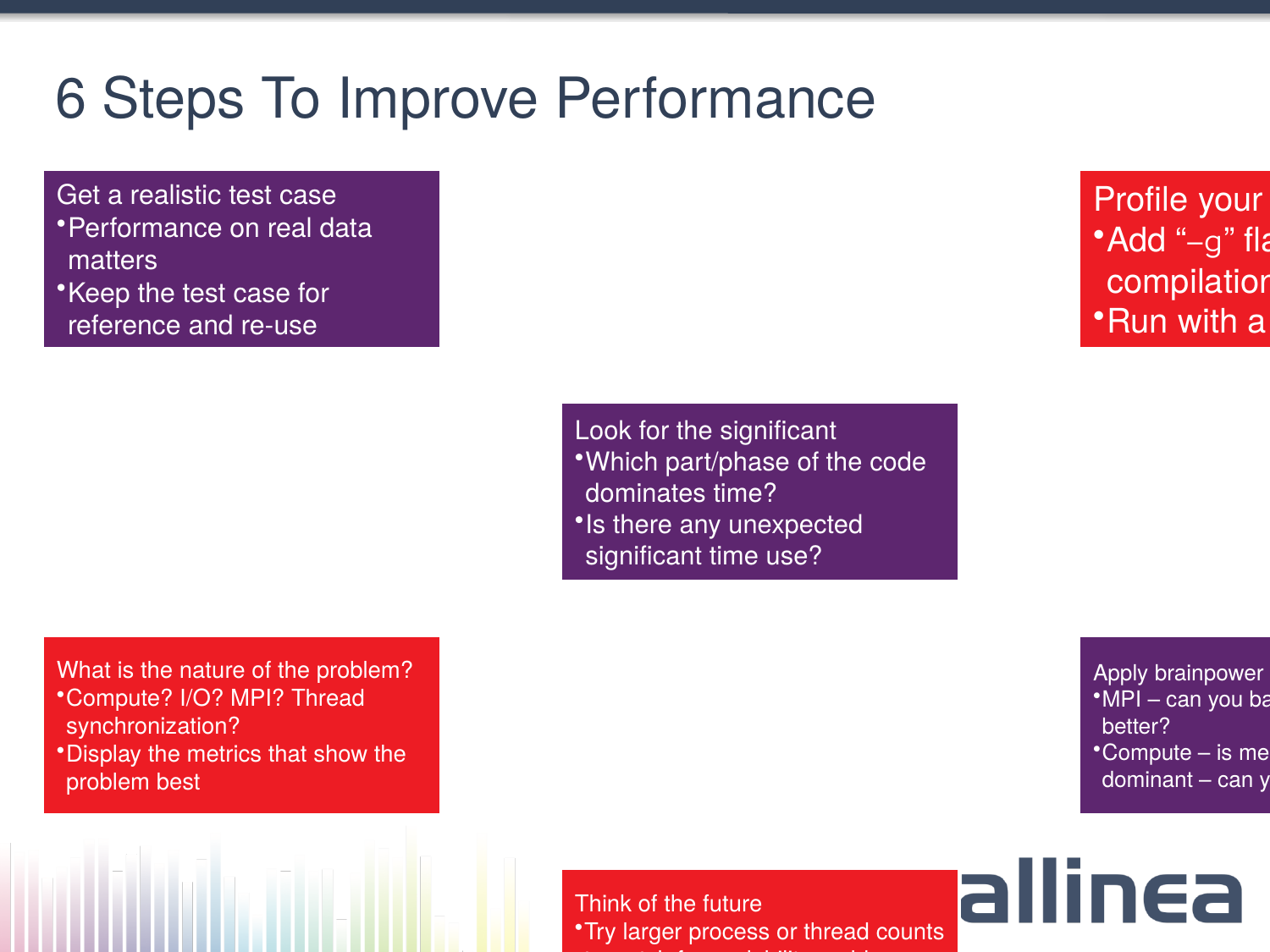

# 6 Steps To Improve Performance
Get a realistic test case
Performance on real data matters
Keep the test case for reference and re-use
Look for the significant
Is there any unexpected significant time use?
What is the nature of the problem?
Compute? I/O? MPI? Thread synchronization?
Display the metrics that show the problem best
Think of the future
Which part/phase of the code dominates time?